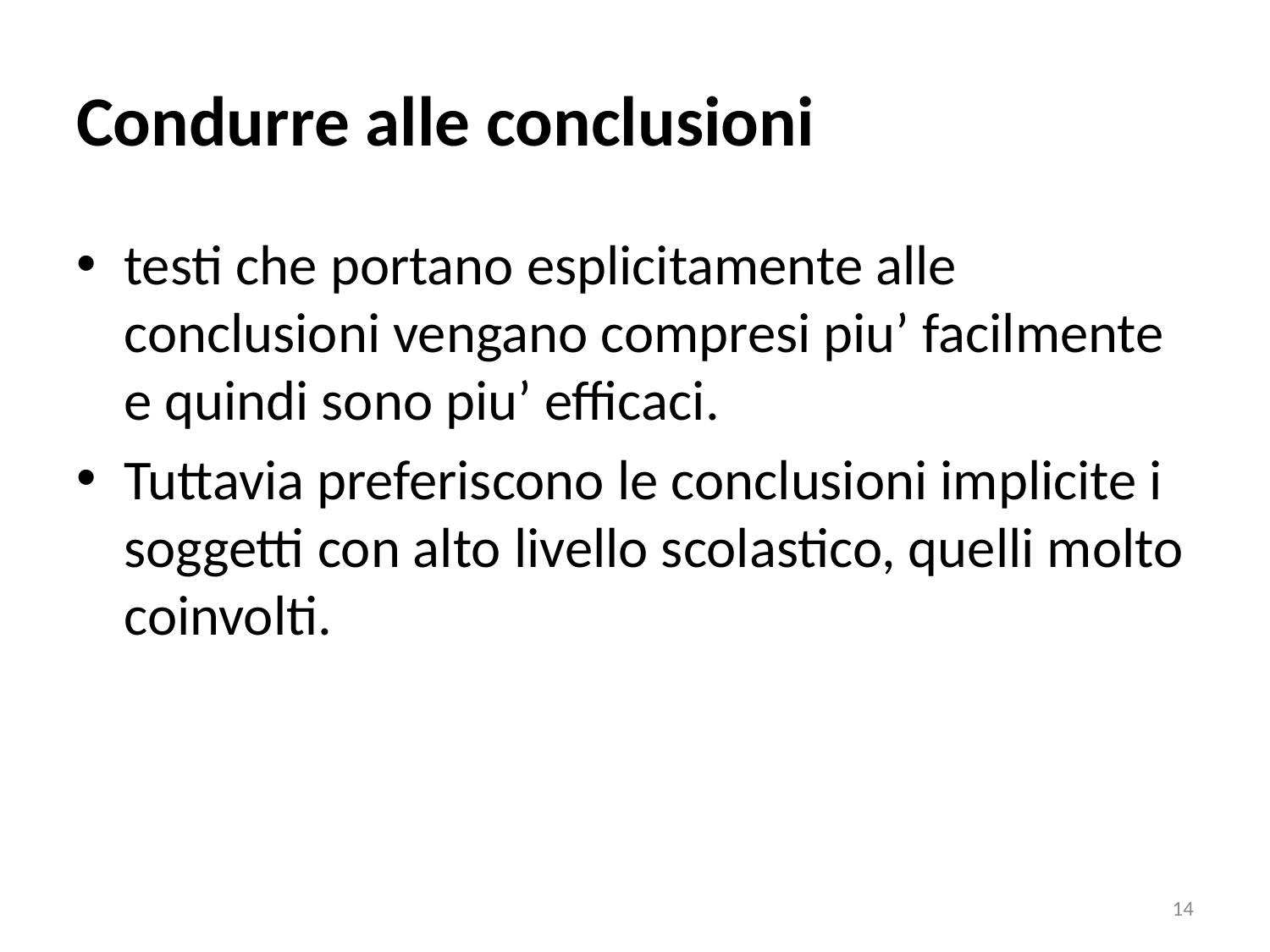

# Condurre alle conclusioni
testi che portano esplicitamente alle conclusioni vengano compresi piu’ facilmente e quindi sono piu’ efficaci.
Tuttavia preferiscono le conclusioni implicite i soggetti con alto livello scolastico, quelli molto coinvolti.
14